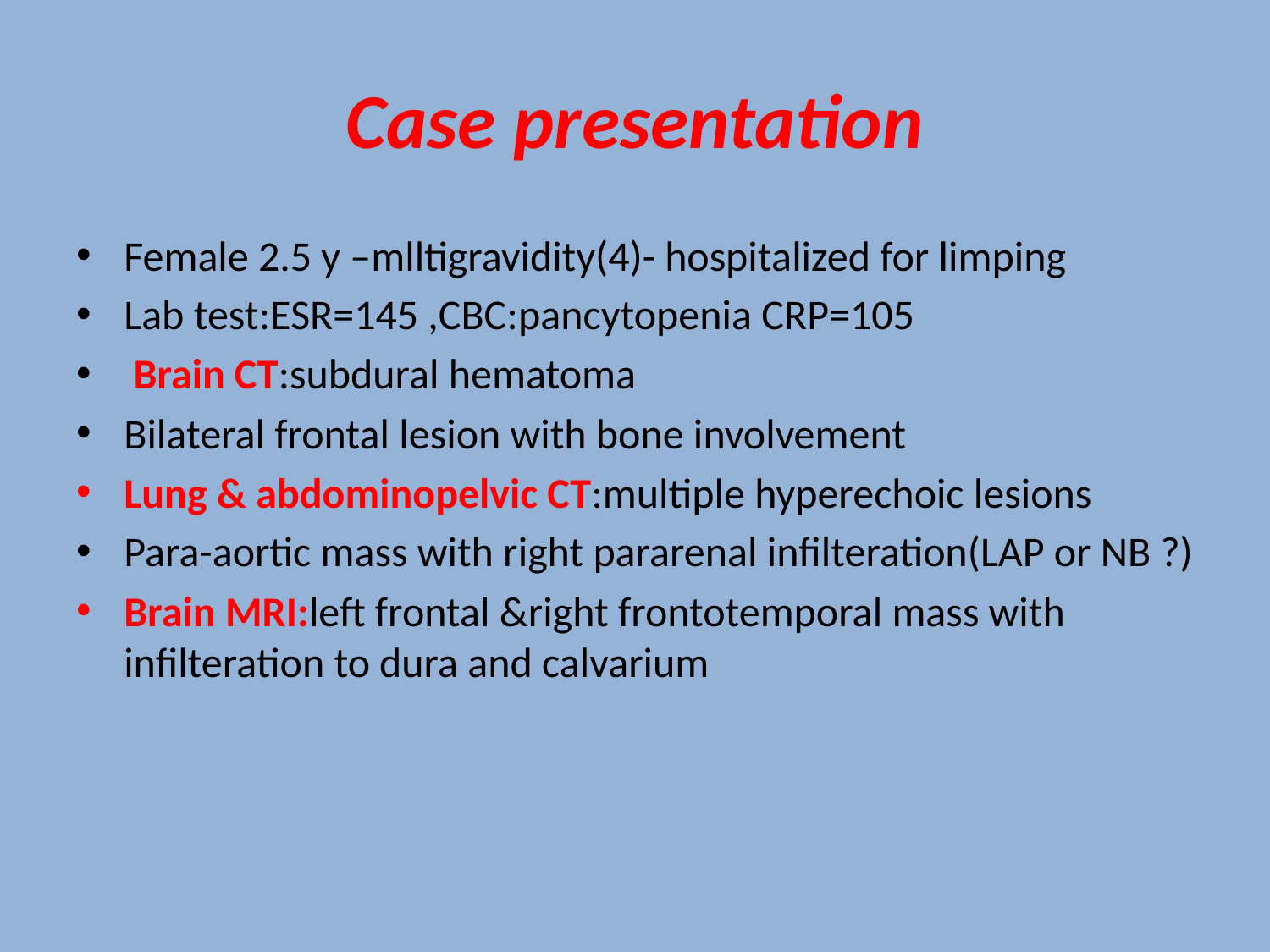

# Case presentation
Female 2.5 y –mlltigravidity(4)- hospitalized for limping
Lab test:ESR=145 ,CBC:pancytopenia CRP=105
 Brain CT:subdural hematoma
Bilateral frontal lesion with bone involvement
Lung & abdominopelvic CT:multiple hyperechoic lesions
Para-aortic mass with right pararenal infilteration(LAP or NB ?)
Brain MRI:left frontal &right frontotemporal mass with infilteration to dura and calvarium